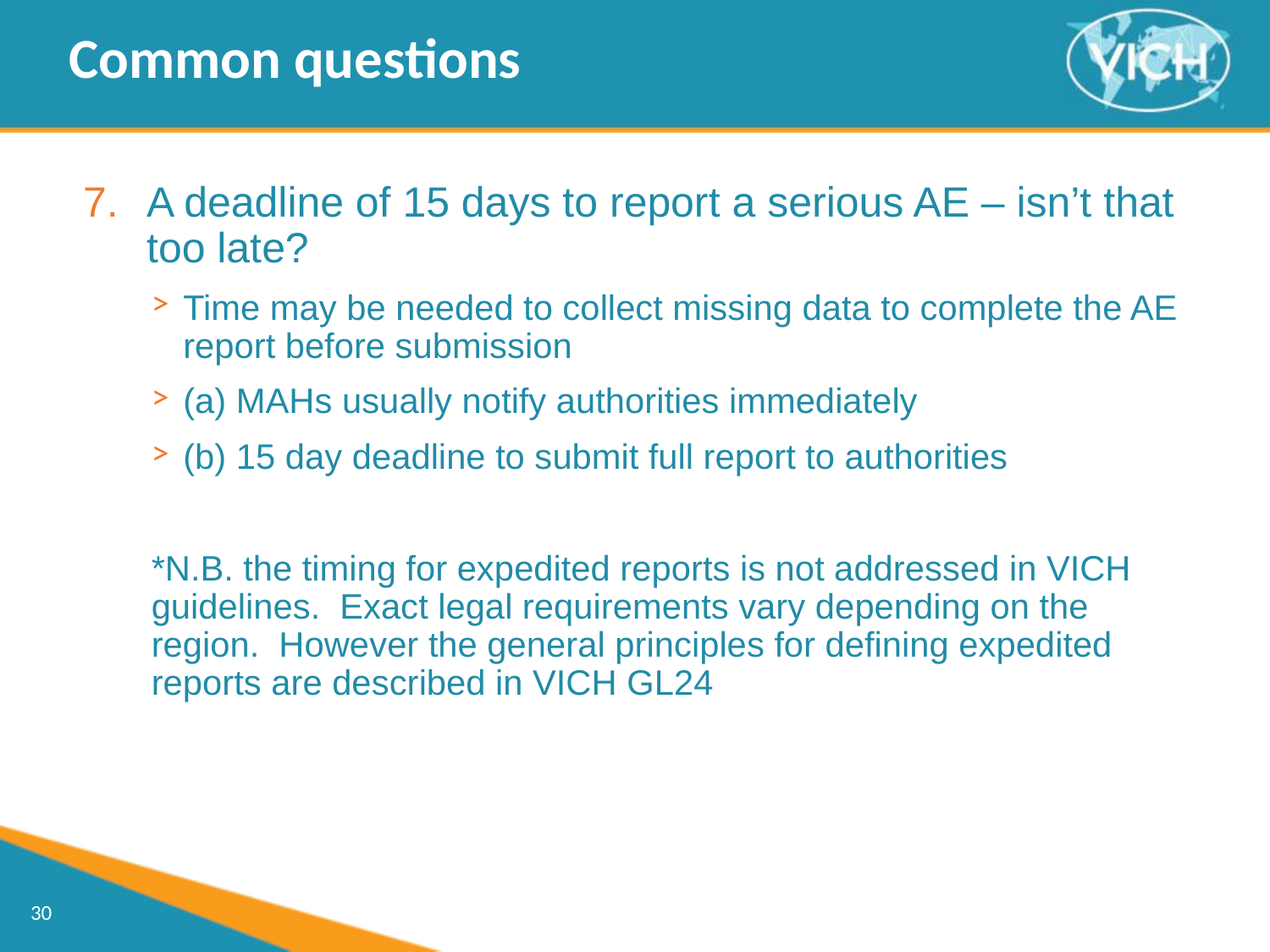

Common questions
A deadline of 15 days to report a serious AE – isn’t that too late?
Time may be needed to collect missing data to complete the AE report before submission
(a) MAHs usually notify authorities immediately
(b) 15 day deadline to submit full report to authorities

*N.B. the timing for expedited reports is not addressed in VICH guidelines.  Exact legal requirements vary depending on the region.  However the general principles for defining expedited reports are described in VICH GL24